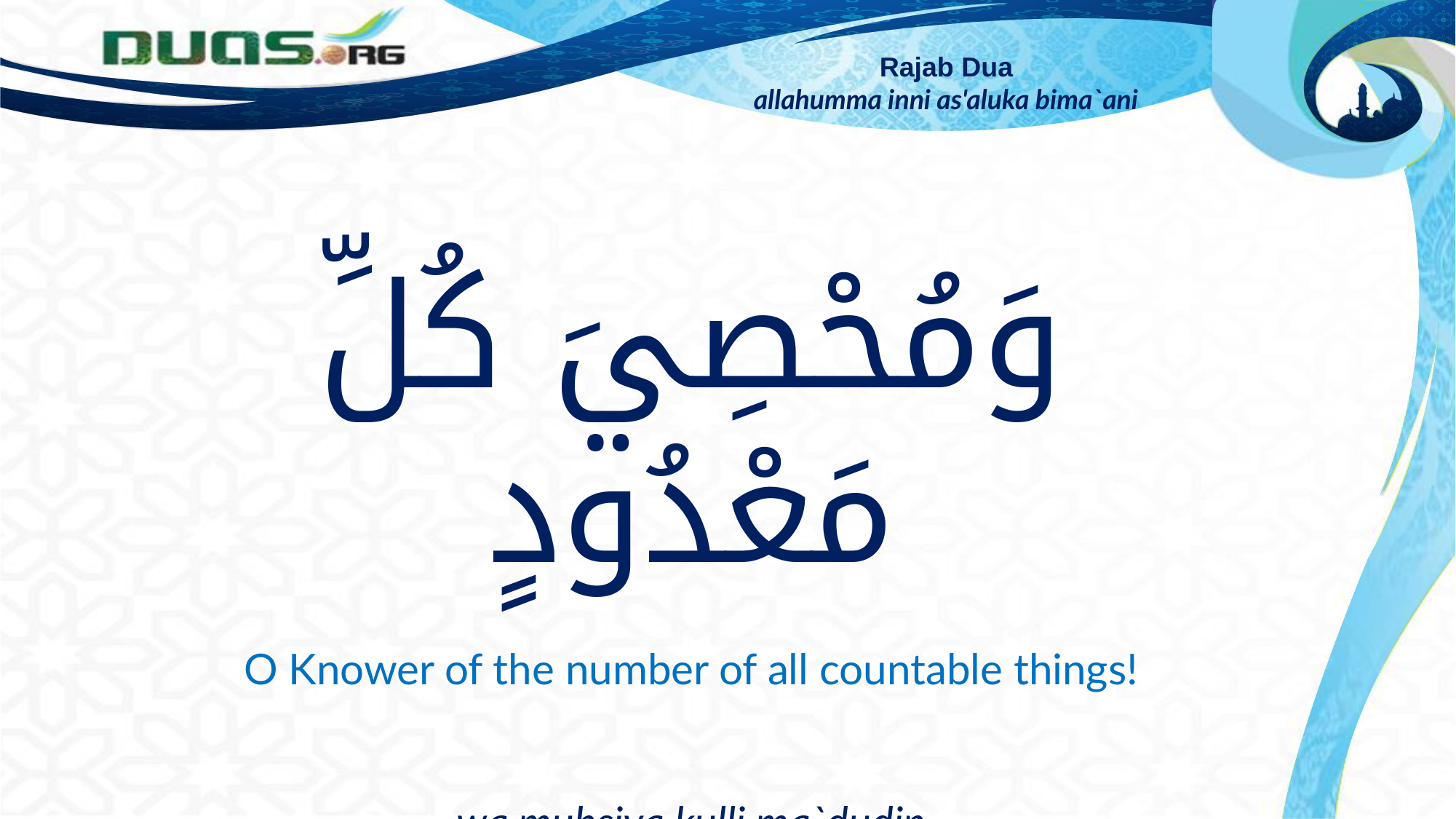

Rajab Dua
allahumma inni as'aluka bima`ani
وَمُحْصِيَ كُلِّ مَعْدُودٍ

O Knower of the number of all countable things!

wa muhsiya kulli ma`dudin